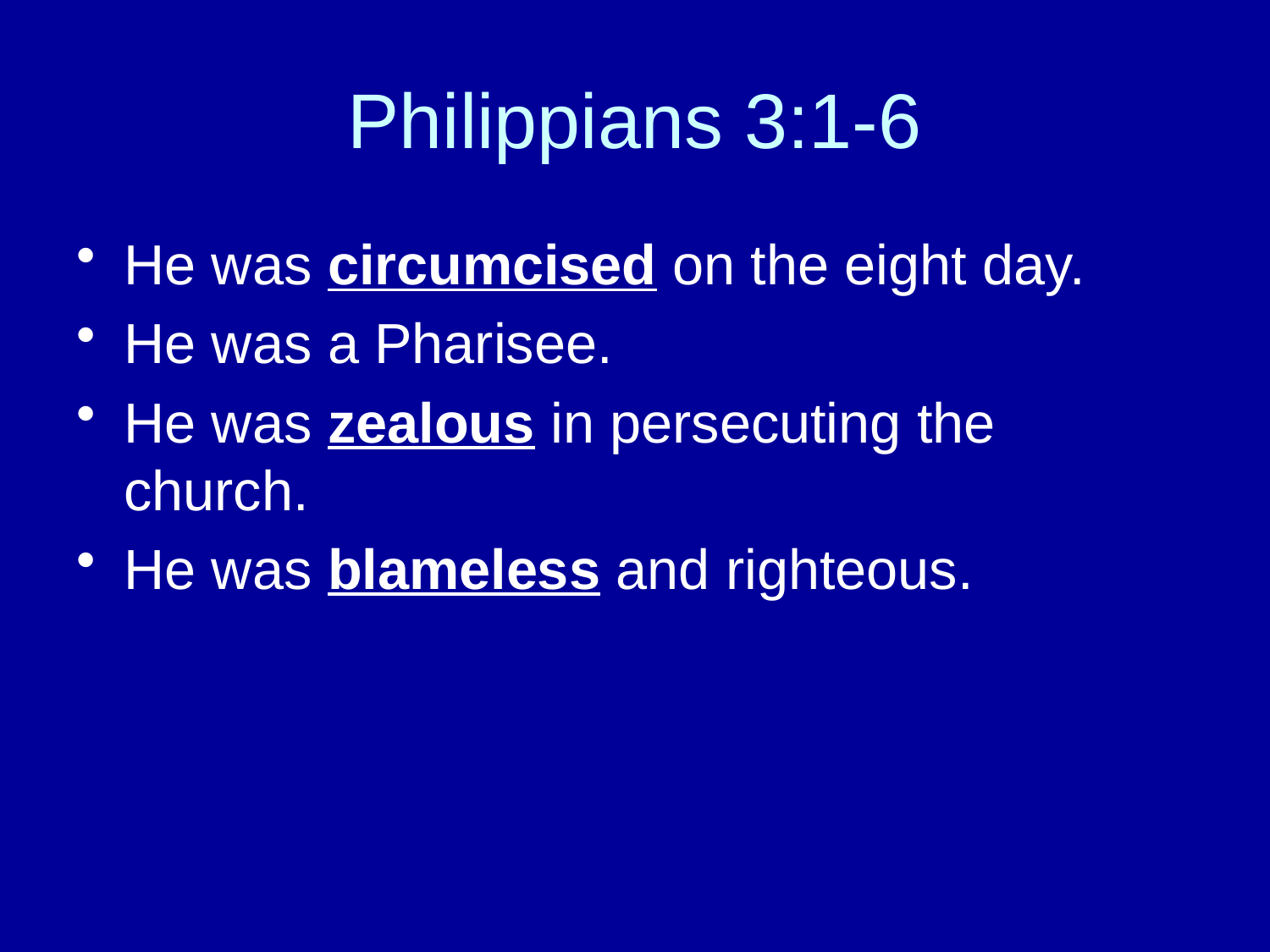

# Philippians 3:1-6
He was circumcised on the eight day.
He was a Pharisee.
He was zealous in persecuting the church.
He was blameless and righteous.